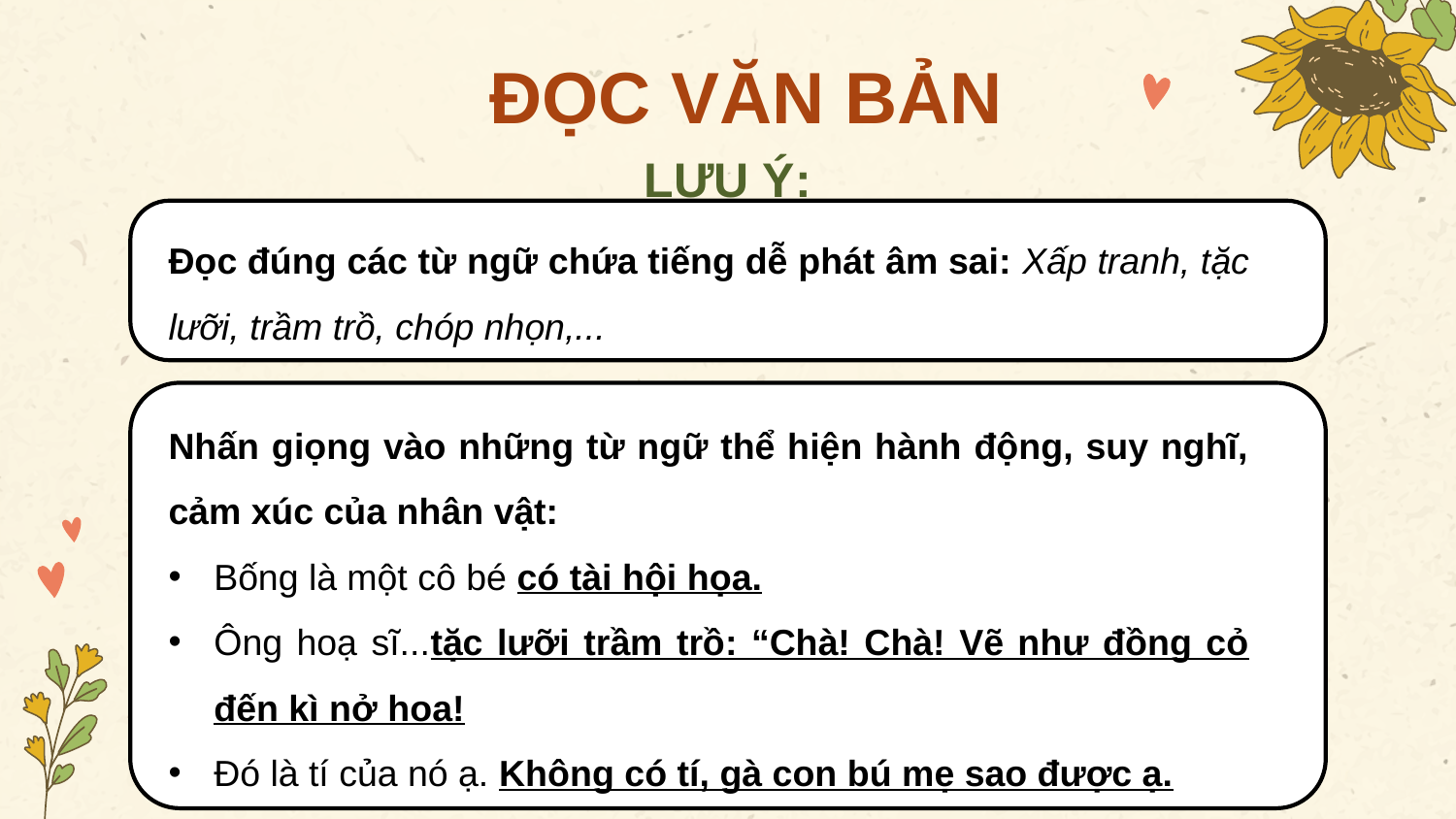

ĐỌC VĂN BẢN

LƯU Ý:

Đọc đúng các từ ngữ chứa tiếng dễ phát âm sai: Xấp tranh, tặc lưỡi, trầm trồ, chóp nhọn,...

Nhấn giọng vào những từ ngữ thể hiện hành động, suy nghĩ, cảm xúc của nhân vật:
Bống là một cô bé có tài hội họa.
Ông hoạ sĩ...tặc lưỡi trầm trồ: “Chà! Chà! Vẽ như đồng cỏ đến kì nở hoa!
Đó là tí của nó ạ. Không có tí, gà con bú mẹ sao được ạ.